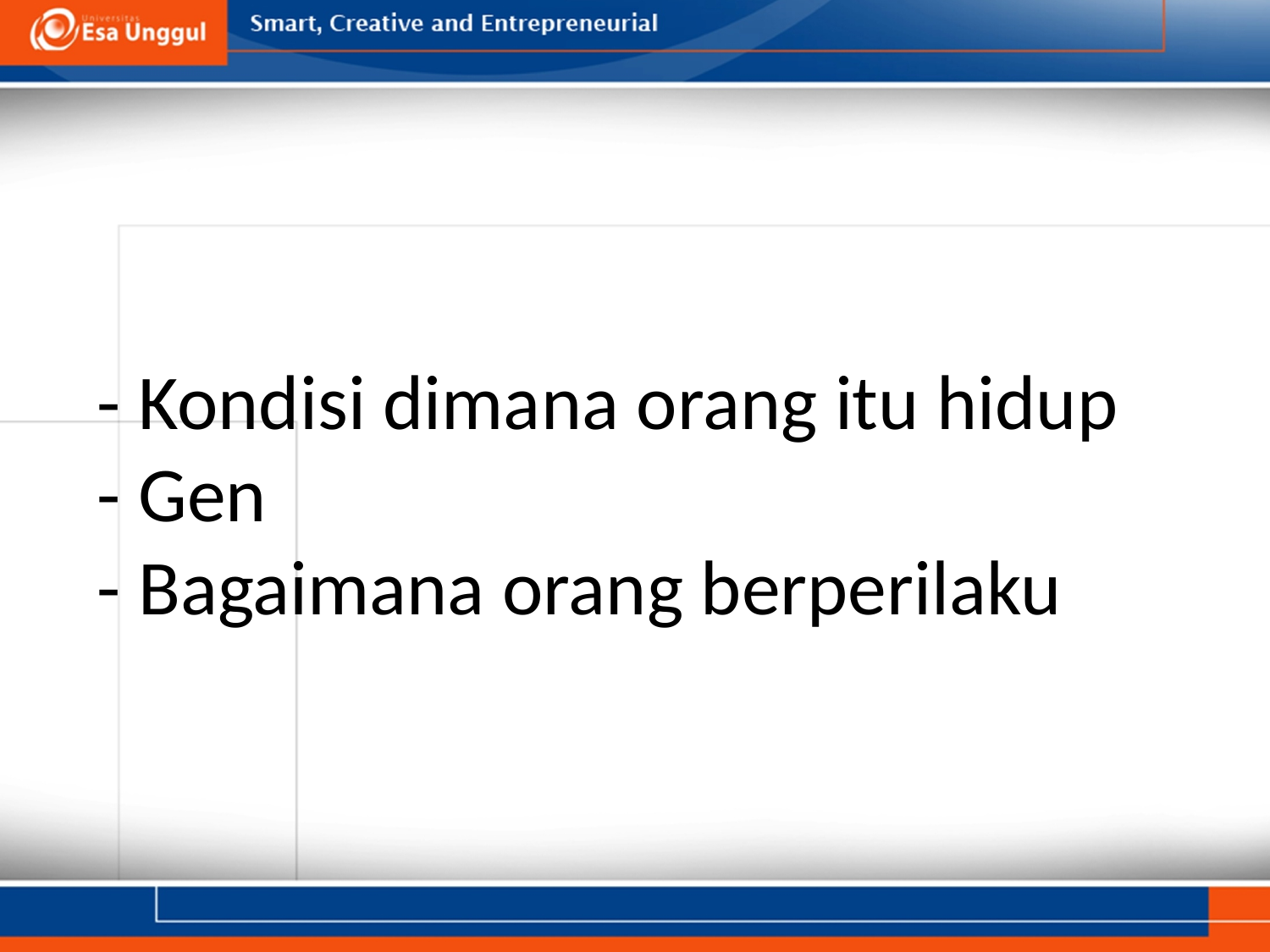

# - Kondisi dimana orang itu hidup - Gen - Bagaimana orang berperilaku